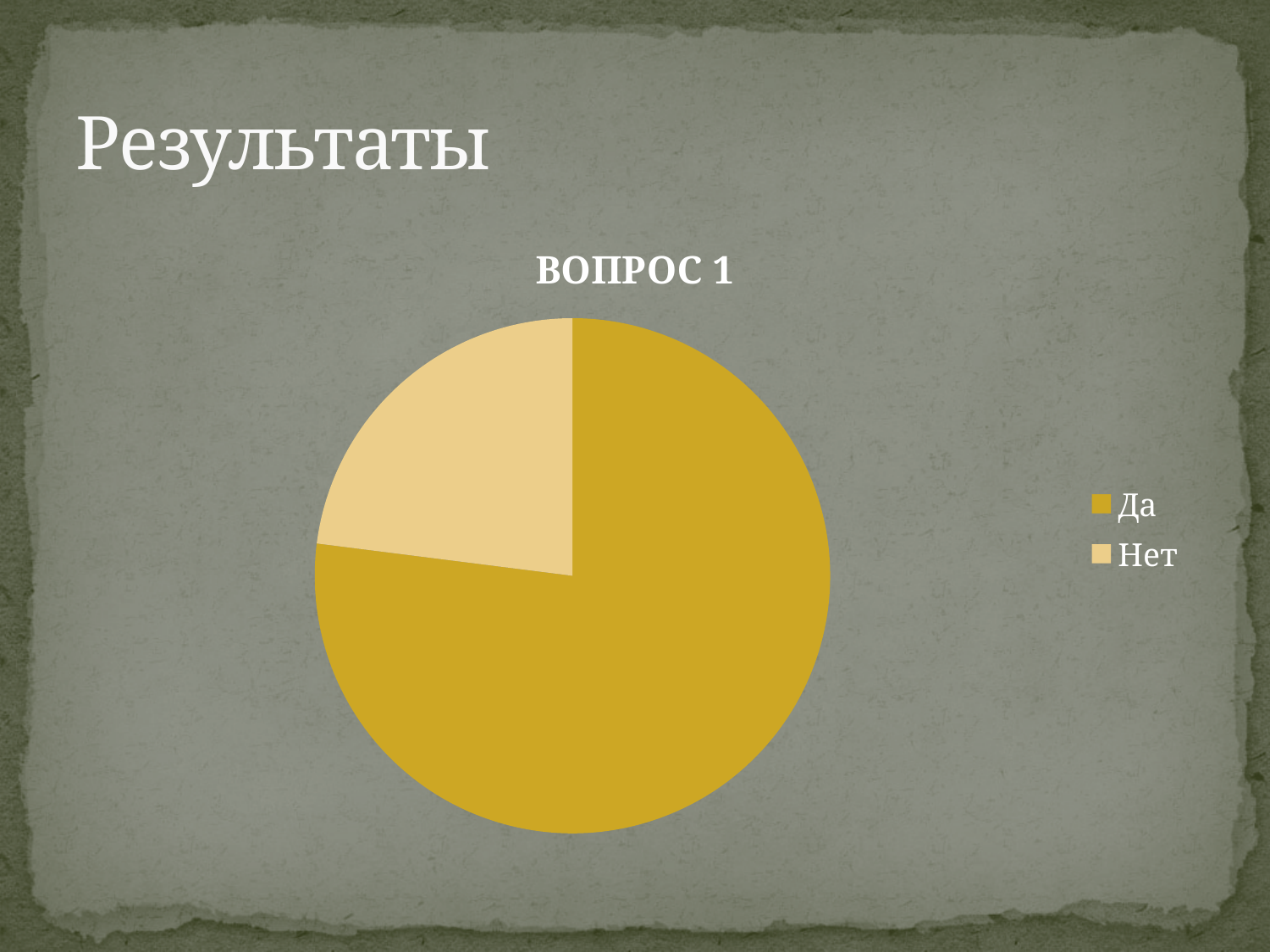

# Результаты

### Chart:

| Category | ВОПРОС 1 |
|---|---|
| Да | 77.0 |
| Нет  | 23.0 |